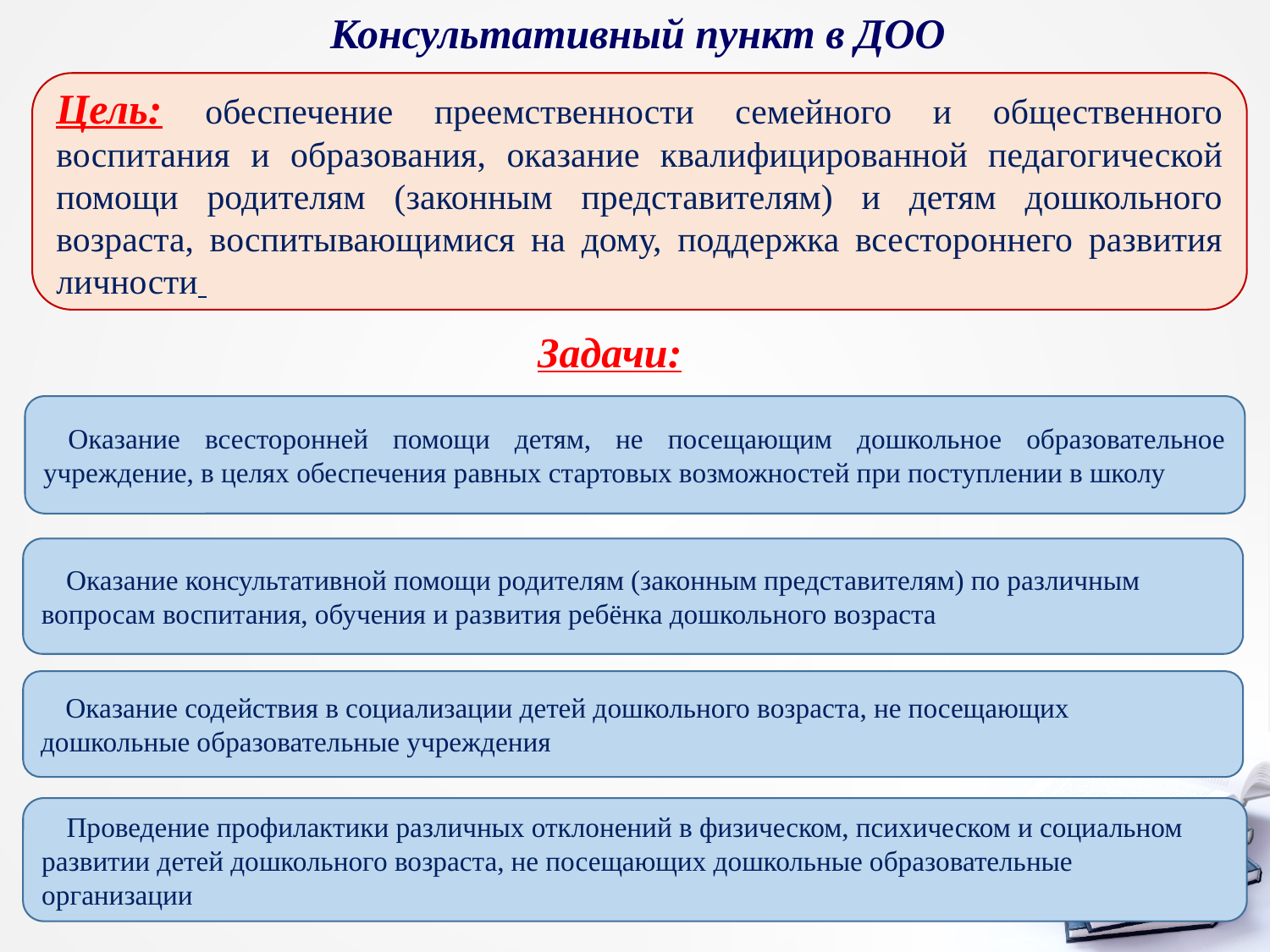

Консультативный пункт в ДОО
Цель: обеспечение преемственности семейного и общественного воспитания и образования, оказание квалифицированной педагогической помощи родителям (законным представителям) и детям дошкольного возраста, воспитывающимися на дому, поддержка всестороннего развития личности
Задачи:
Оказание всесторонней помощи детям, не посещающим дошкольное образовательное учреждение, в целях обеспечения равных стартовых возможностей при поступлении в школу
Оказание консультативной помощи родителям (законным представителям) по различным вопросам воспитания, обучения и развития ребёнка дошкольного возраста
Оказание содействия в социализации детей дошкольного возраста, не посещающих дошкольные образовательные учреждения
Проведение профилактики различных отклонений в физическом, психическом и социальном развитии детей дошкольного возраста, не посещающих дошкольные образовательные организации